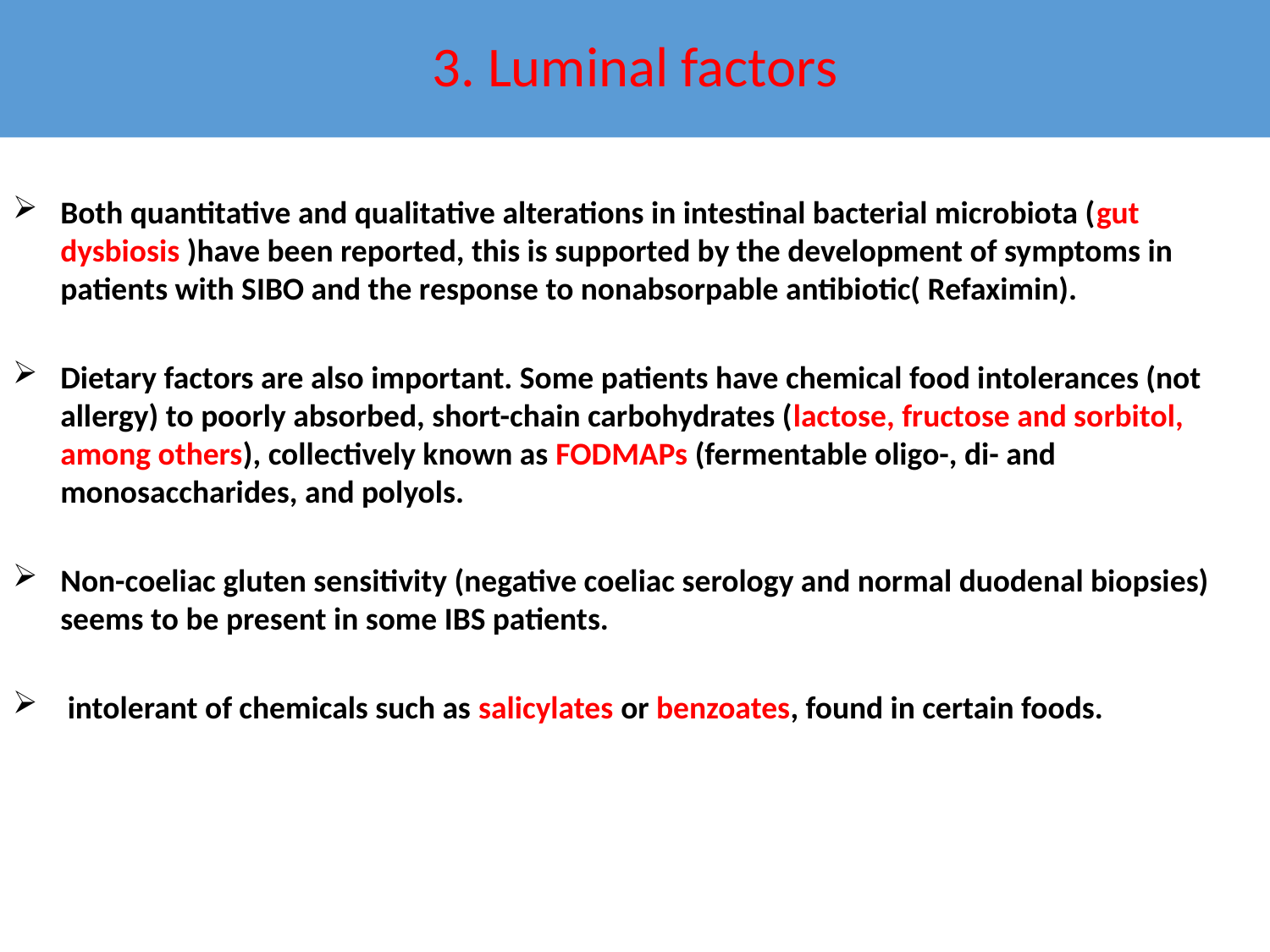

#
3. Luminal factors

Both quantitative and qualitative alterations in intestinal bacterial microbiota (gut dysbiosis )have been reported, this is supported by the development of symptoms in patients with SIBO and the response to nonabsorpable antibiotic( Refaximin).

Dietary factors are also important. Some patients have chemical food intolerances (not allergy) to poorly absorbed, short-chain carbohydrates (lactose, fructose and sorbitol, among others), collectively known as FODMAPs (fermentable oligo-, di- and monosaccharides, and polyols.

Non-coeliac gluten sensitivity (negative coeliac serology and normal duodenal biopsies) seems to be present in some IBS patients.

 intolerant of chemicals such as salicylates or benzoates, found in certain foods.